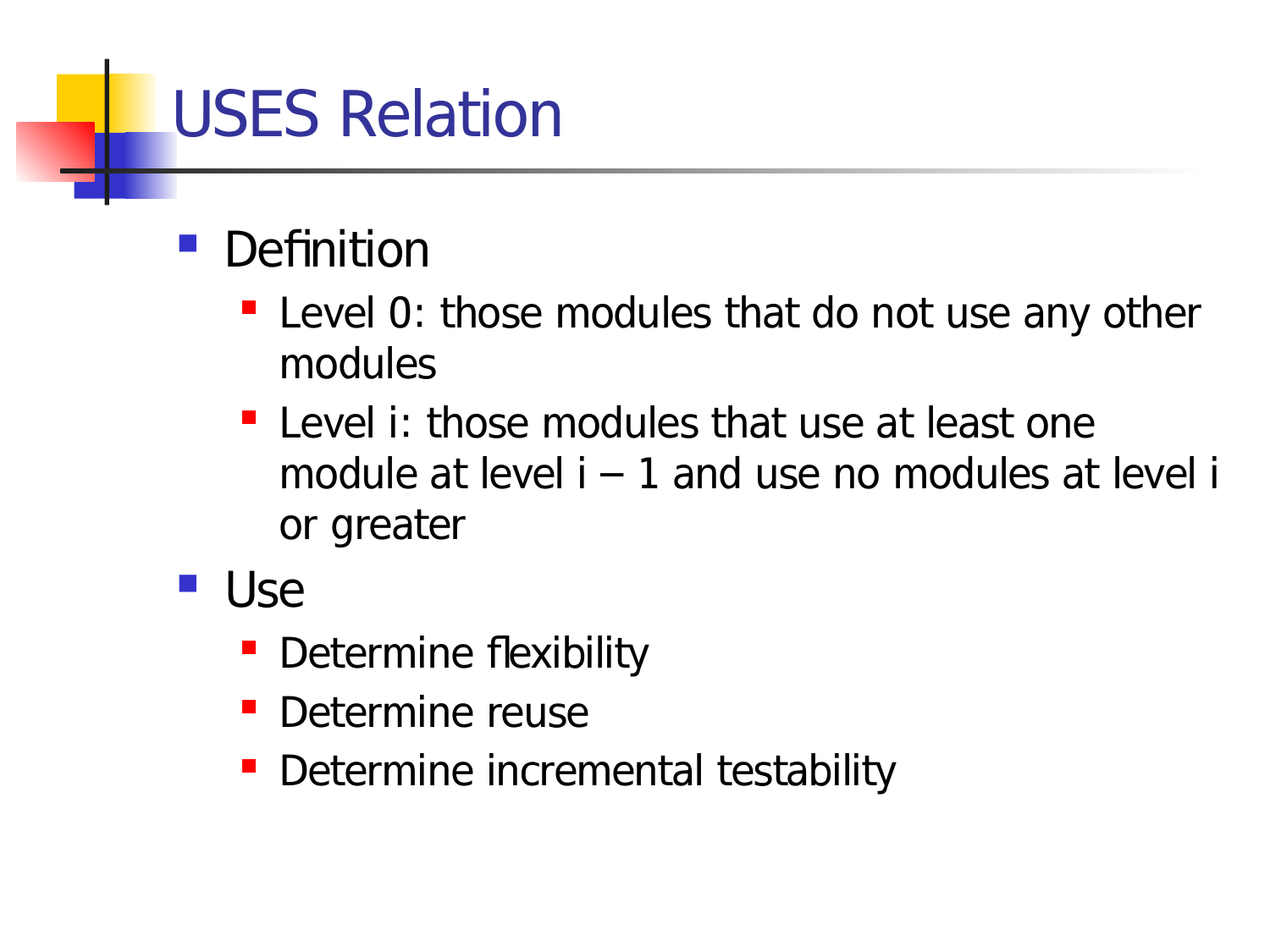

# USES Relation
Definition
Level 0: those modules that do not use any other modules
Level i: those modules that use at least one module at level i – 1 and use no modules at level i or greater
Use
Determine flexibility
Determine reuse
Determine incremental testability